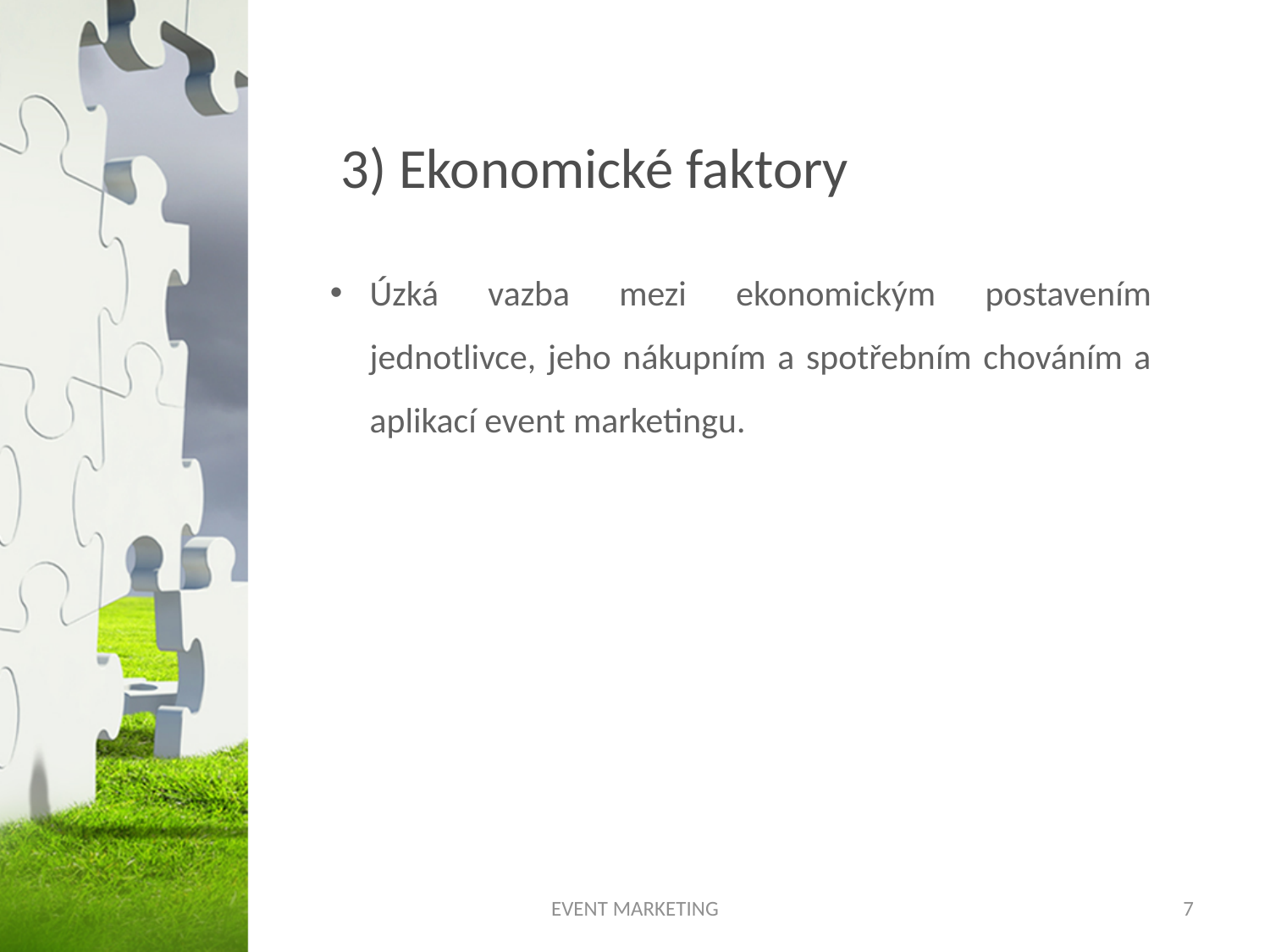

# 3) Ekonomické faktory
Úzká vazba mezi ekonomickým postavením jednotlivce, jeho nákupním a spotřebním chováním a aplikací event marketingu.
EVENT MARKETING
7